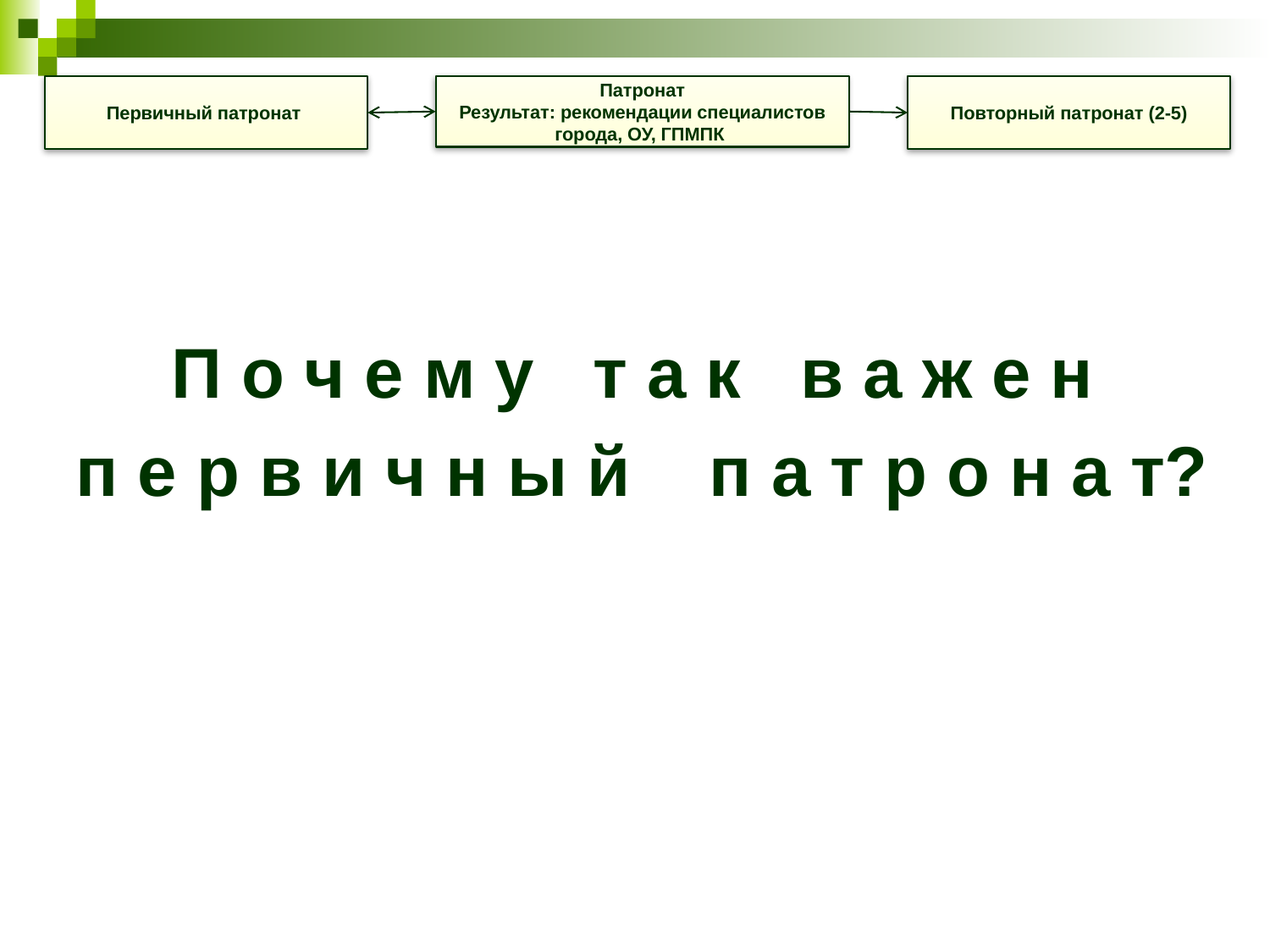

#
Первичный патронат
Патронат
Результат: рекомендации специалистов города, ОУ, ГПМПК
Повторный патронат (2-5)

П о ч е м у   т а к   в а ж е н
 п е р в и ч н ы й    п а т р о н а т?